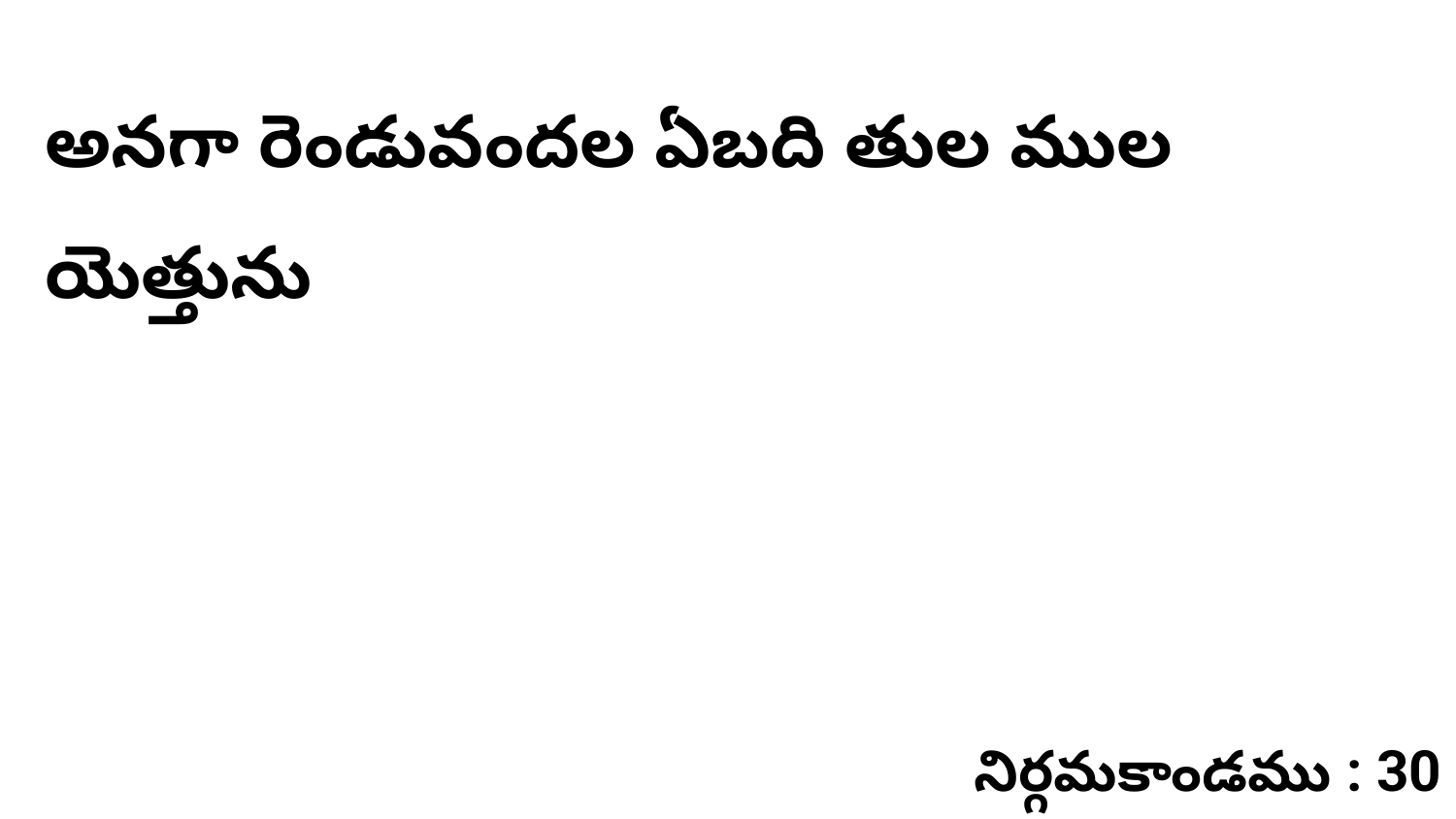

అనగా రెండువందల ఏబది తుల ముల యెత్తును
నిర్గమకాండము : 30